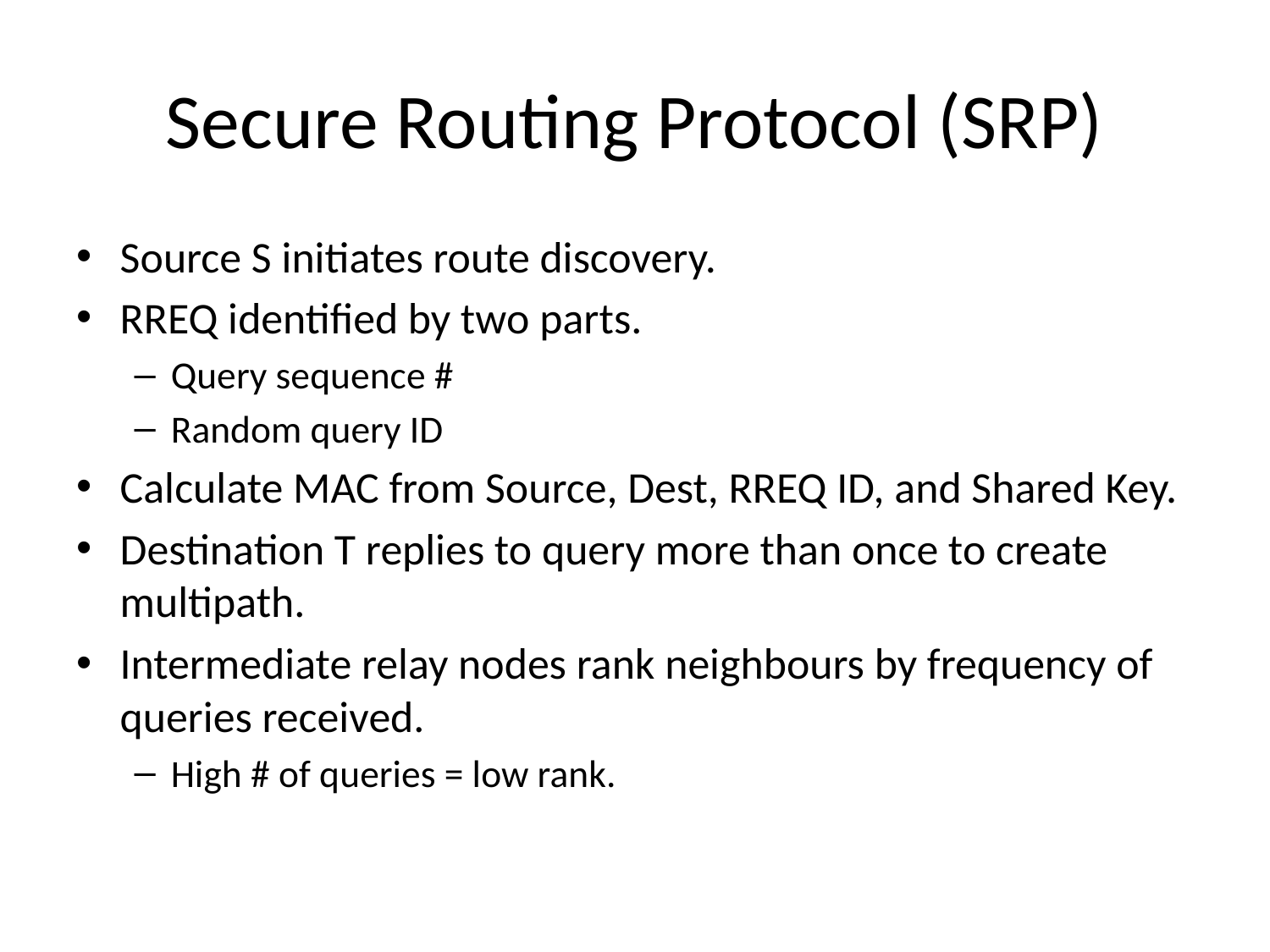

# Secure Routing Protocol (SRP)
Source S initiates route discovery.
RREQ identified by two parts.
Query sequence #
Random query ID
Calculate MAC from Source, Dest, RREQ ID, and Shared Key.
Destination T replies to query more than once to create multipath.
Intermediate relay nodes rank neighbours by frequency of queries received.
High # of queries = low rank.